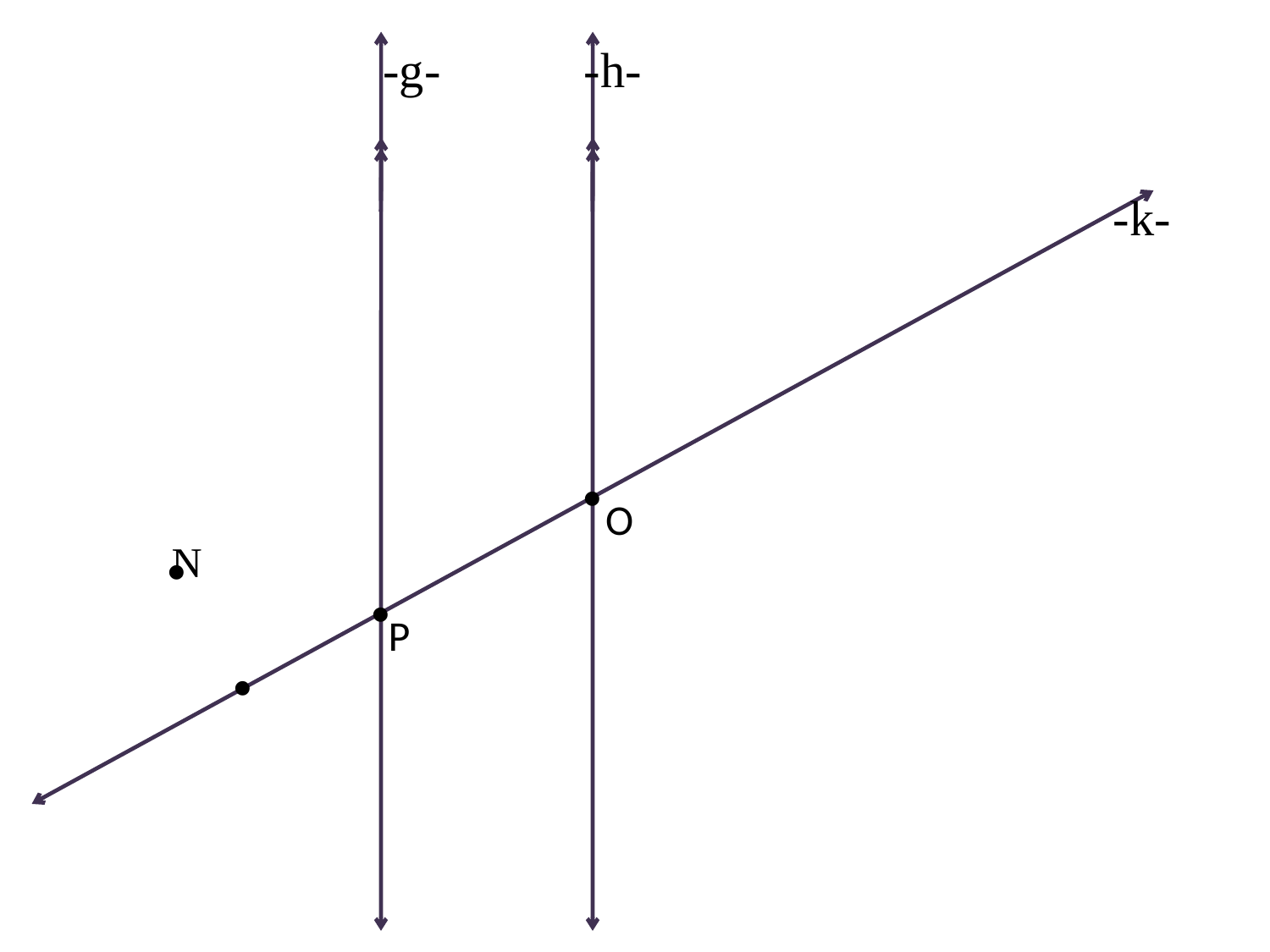

-g-
-h-
-k-
•
O
N
•
•
P
•